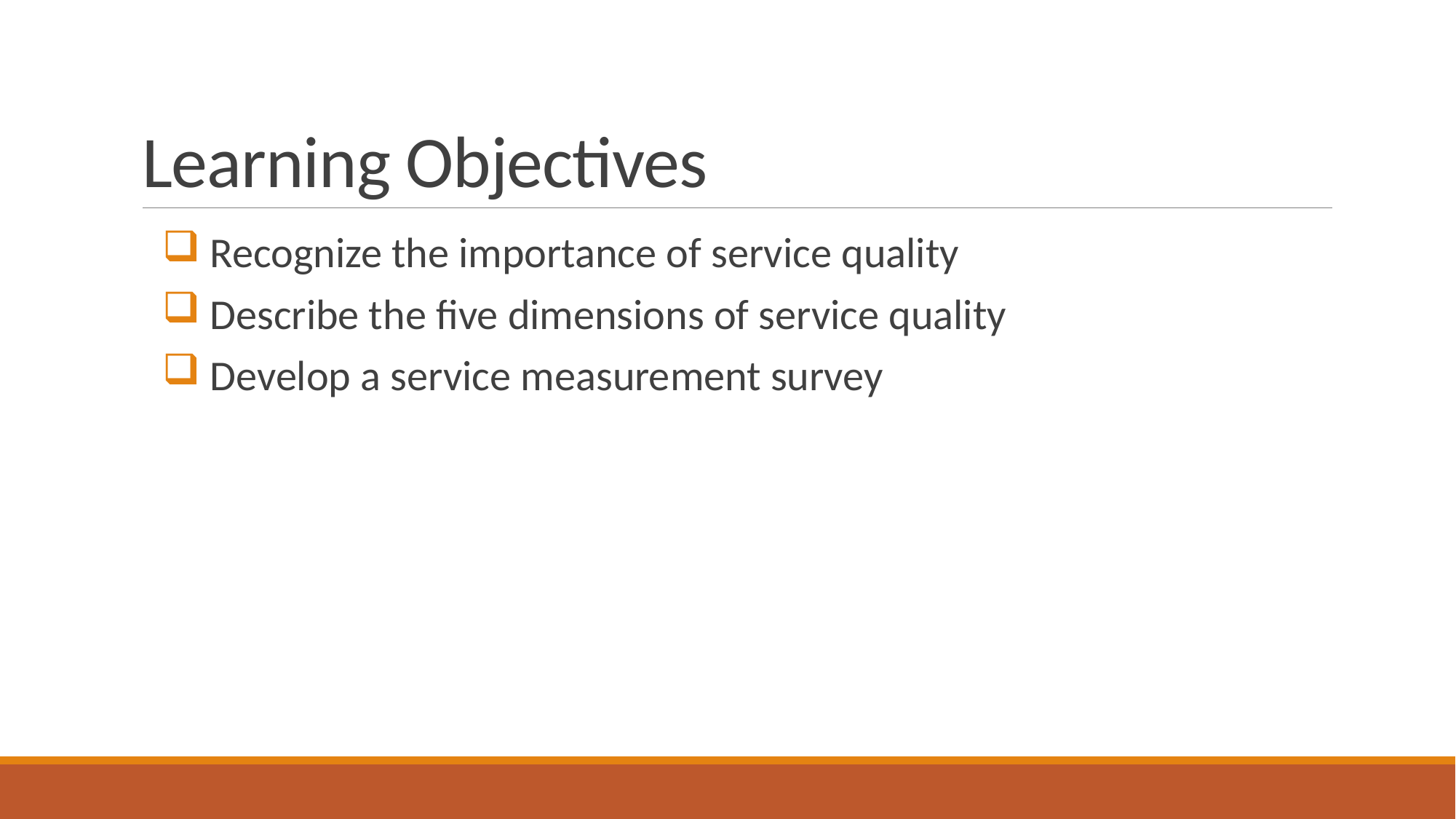

# Learning Objectives
 Recognize the importance of service quality
 Describe the five dimensions of service quality
 Develop a service measurement survey